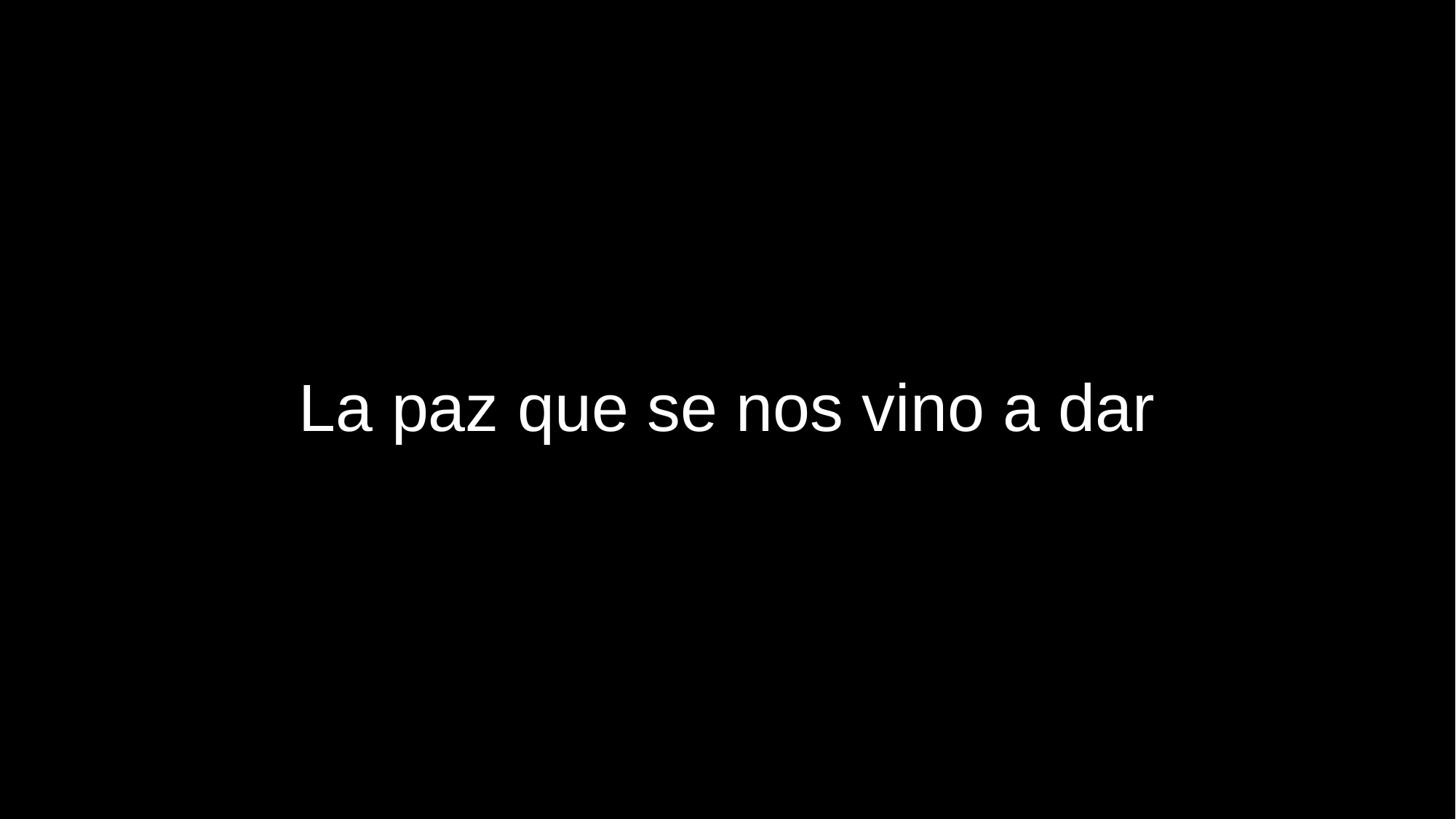

# La paz que se nos vino a dar